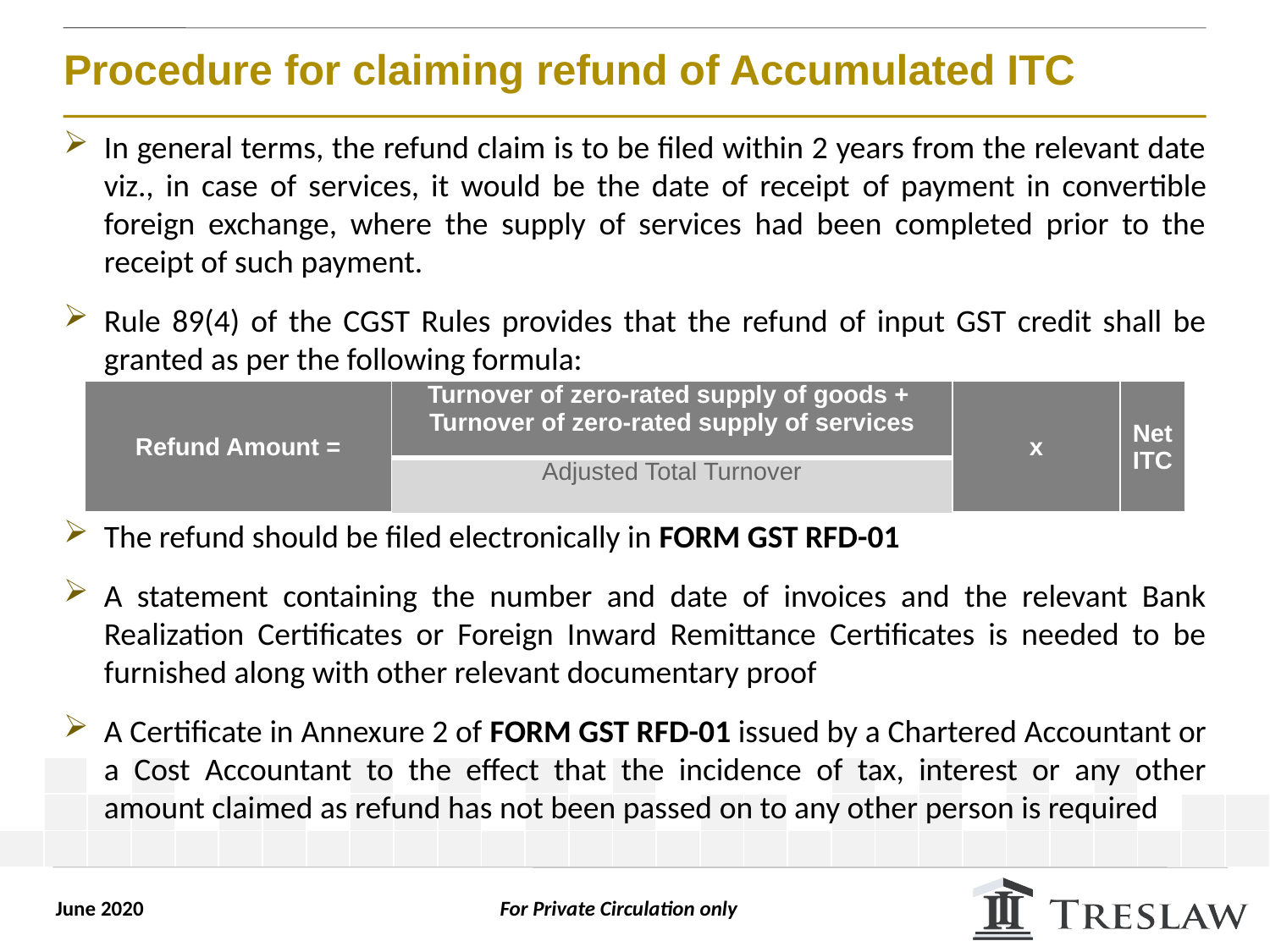

# Procedure for claiming refund of Accumulated ITC
In general terms, the refund claim is to be filed within 2 years from the relevant date viz., in case of services, it would be the date of receipt of payment in convertible foreign exchange, where the supply of services had been completed prior to the receipt of such payment.
Rule 89(4) of the CGST Rules provides that the refund of input GST credit shall be granted as per the following formula:

The refund should be filed electronically in FORM GST RFD-01
A statement containing the number and date of invoices and the relevant Bank Realization Certificates or Foreign Inward Remittance Certificates is needed to be furnished along with other relevant documentary proof
A Certificate in Annexure 2 of FORM GST RFD-01 issued by a Chartered Accountant or a Cost Accountant to the effect that the incidence of tax, interest or any other amount claimed as refund has not been passed on to any other person is required

| Refund Amount = | Turnover of zero-rated supply of goods + Turnover of zero-rated supply of services | x | Net ITC |
| --- | --- | --- | --- |
|  | Adjusted Total Turnover |  |  |